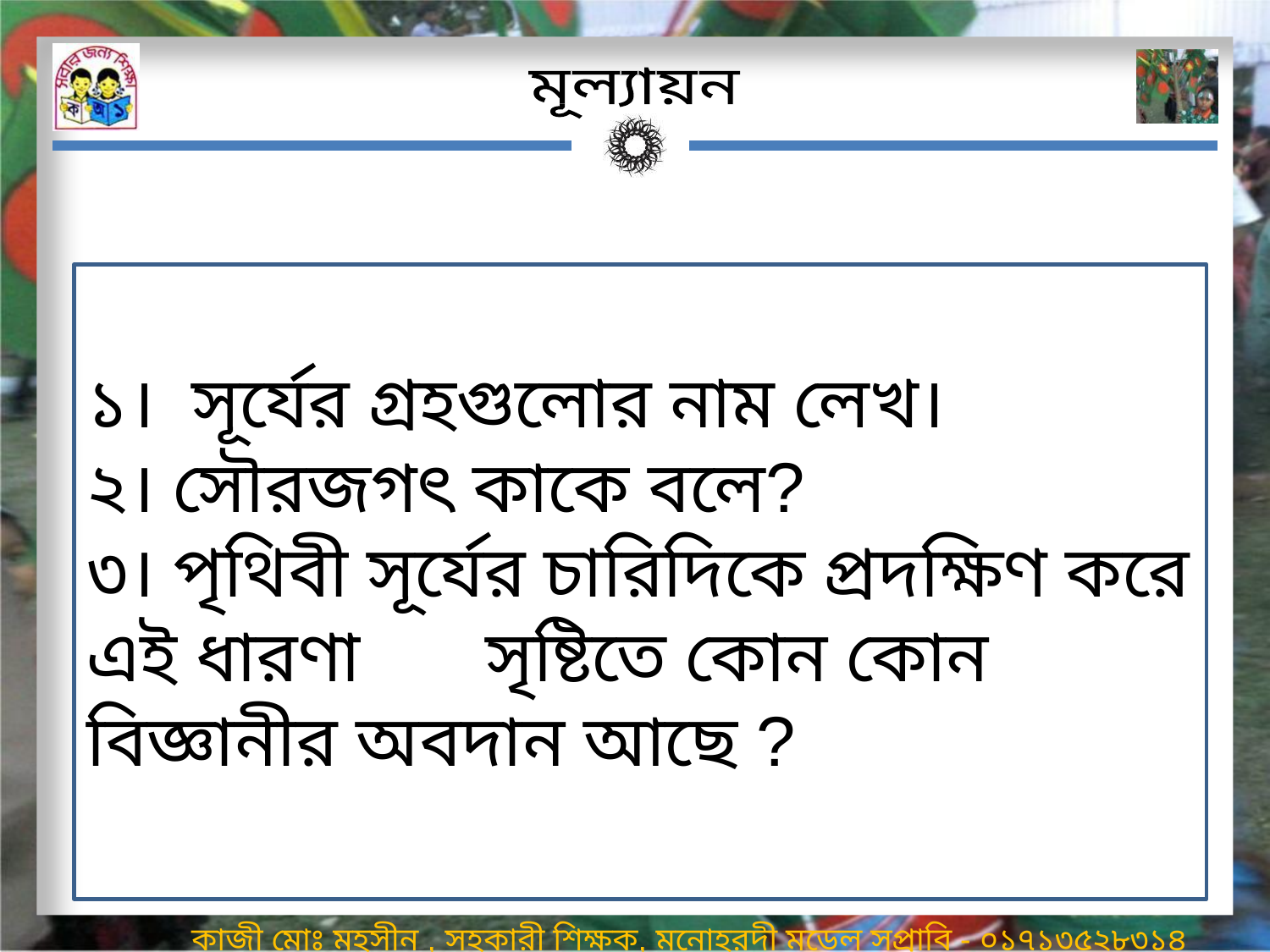

মূল্যায়ন
১।  সূর্যের গ্রহগুলোর নাম লেখ।
২। সৌরজগৎ কাকে বলে?
৩। পৃথিবী সূর্যের চারিদিকে প্রদক্ষিণ করে এই ধারণা     	 সৃষ্টিতে কোন কোন বিজ্ঞানীর অবদান আছে ?